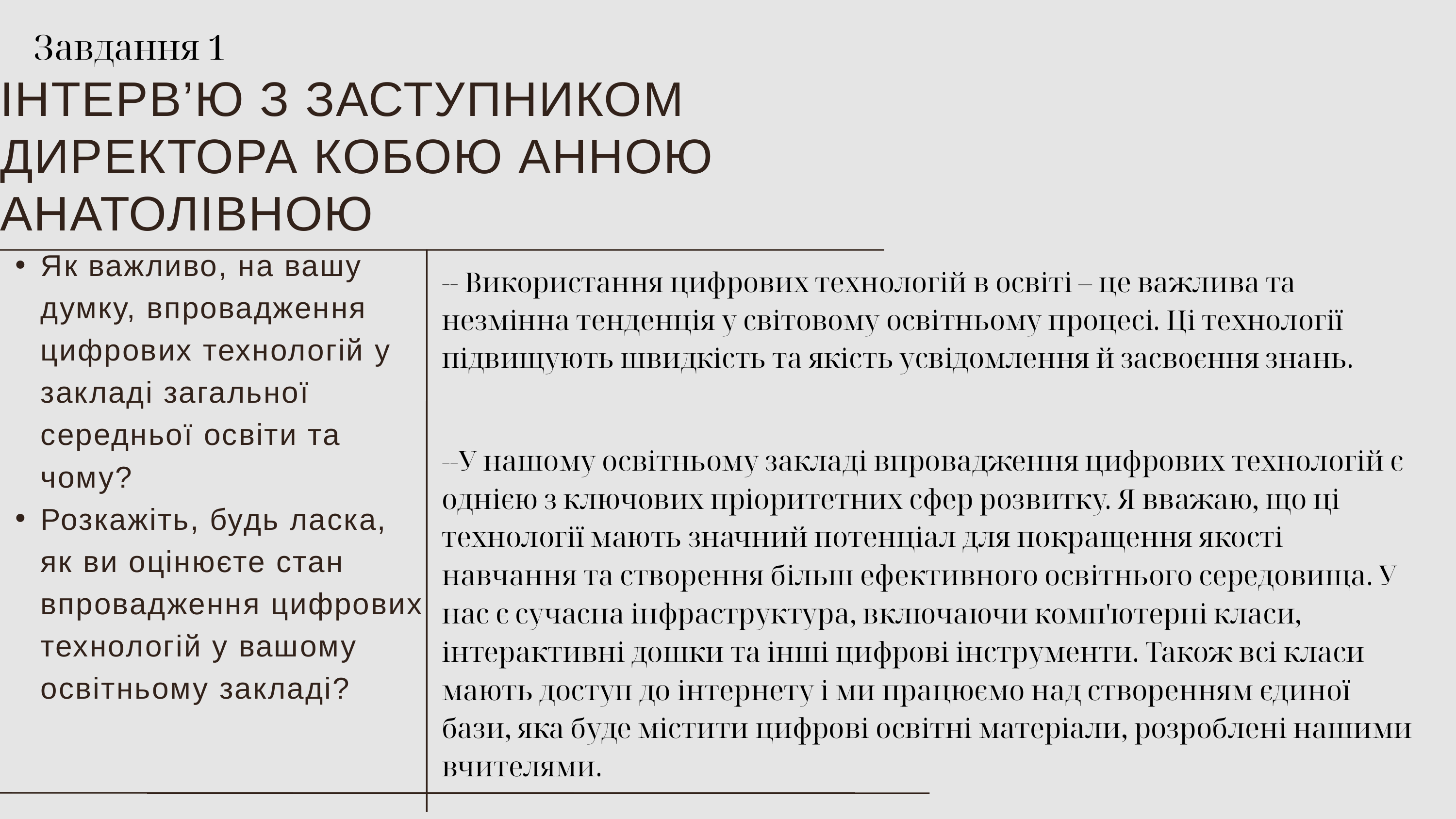

Завдання 1
ІНТЕРВ’Ю З ЗАСТУПНИКОМ ДИРЕКТОРА КОБОЮ АННОЮ АНАТОЛІВНОЮ
Як важливо, на вашу думку, впровадження цифрових технологій у закладі загальної середньої освіти та чому?
Розкажіть, будь ласка, як ви оцінюєте стан впровадження цифрових технологій у вашому освітньому закладі?

-- Використання цифрових технологій в освіті – це важлива та незмінна тенденція у світовому освітньому процесі. Ці технології  підвищують швидкість та якість усвідомлення й засвоєння знань.
--У нашому освітньому закладі впровадження цифрових технологій є однією з ключових пріоритетних сфер розвитку. Я вважаю, що ці технології мають значний потенціал для покращення якості навчання та створення більш ефективного освітнього середовища. У нас є сучасна інфраструктура, включаючи комп'ютерні класи, інтерактивні дошки та інші цифрові інструменти. Також всі класи мають доступ до інтернету і ми працюємо над створенням єдиної бази, яка буде містити цифрові освітні матеріали, розроблені нашими вчителями.
PAGE 05/10